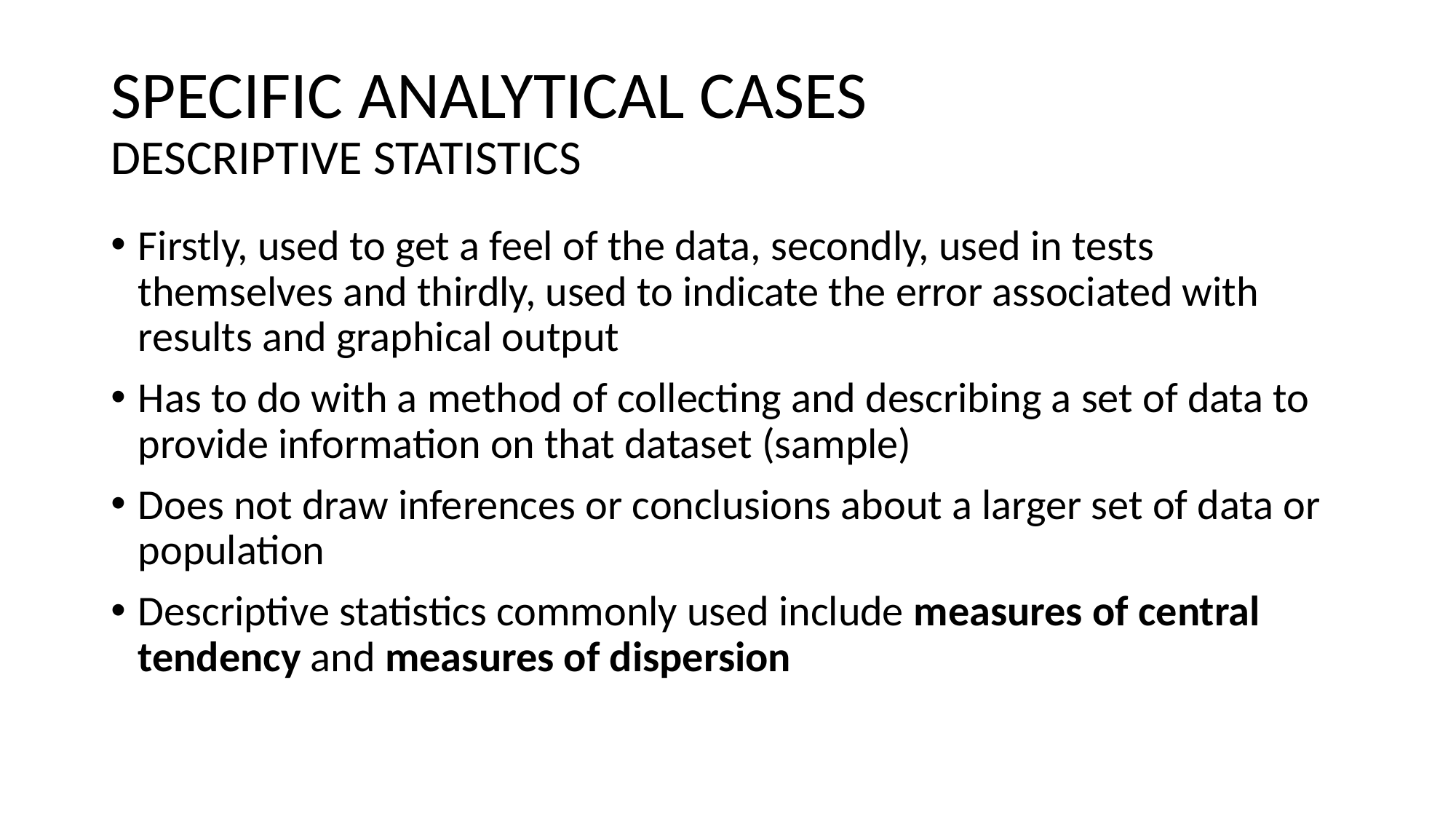

# SPECIFIC ANALYTICAL CASES DESCRIPTIVE STATISTICS
Firstly, used to get a feel of the data, secondly, used in tests themselves and thirdly, used to indicate the error associated with results and graphical output
Has to do with a method of collecting and describing a set of data to provide information on that dataset (sample)
Does not draw inferences or conclusions about a larger set of data or population
Descriptive statistics commonly used include measures of central tendency and measures of dispersion